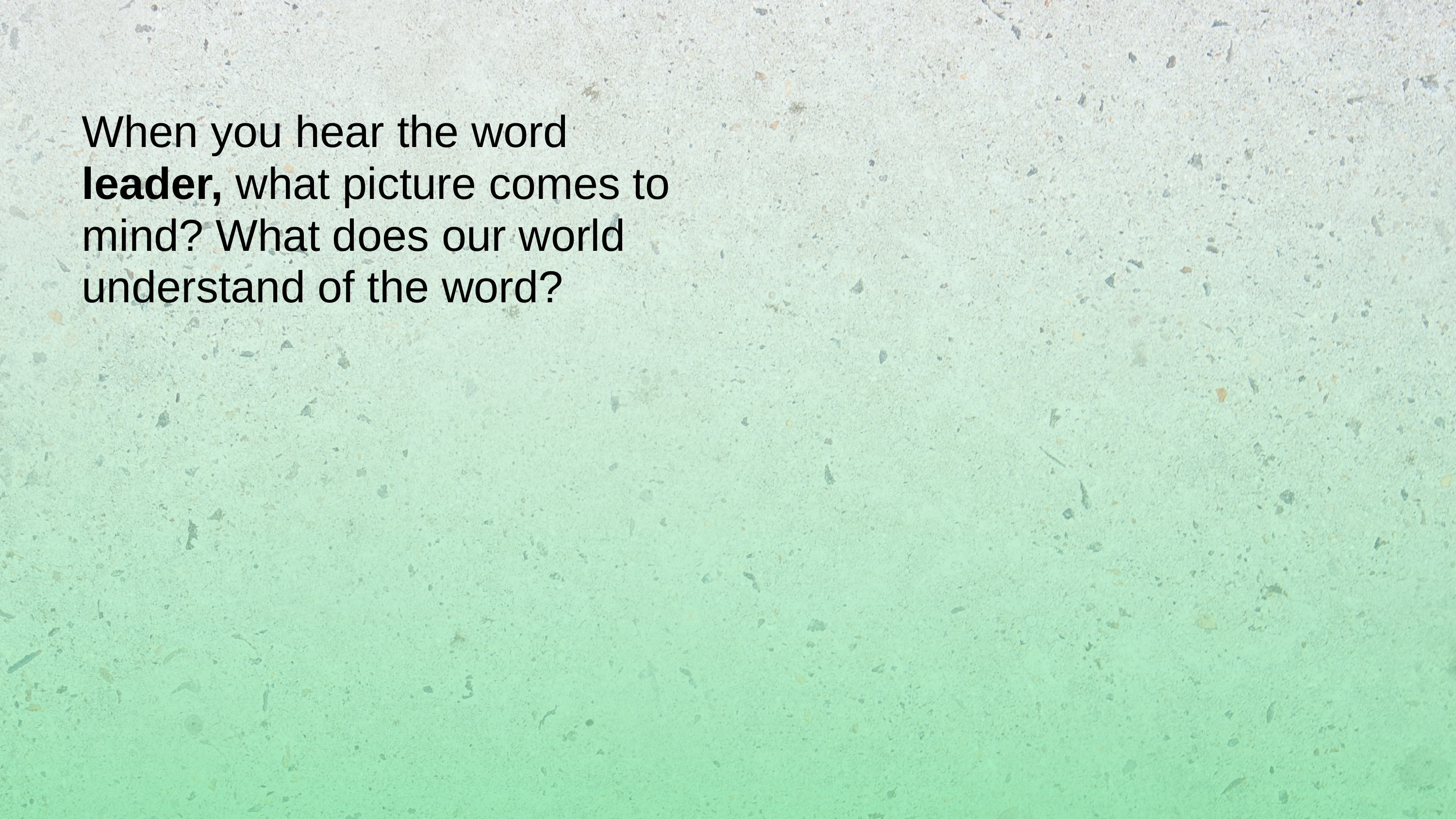

When you hear the word leader, what picture comes to mind? What does our world understand of the word?